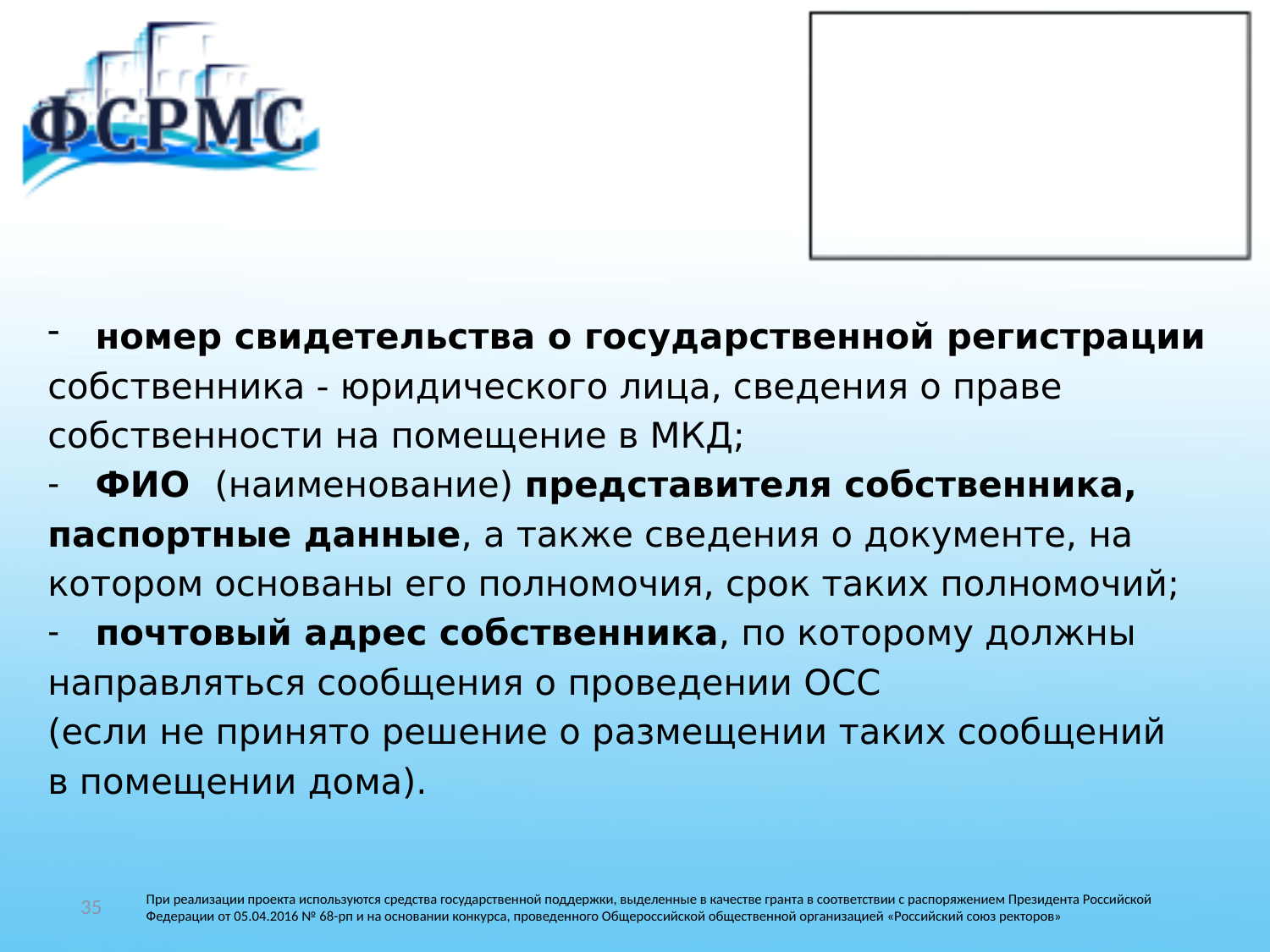

#
номер свидетельства о государственной регистрации
собственника - юридического лица, сведения о праве
собственности на помещение в МКД;
ФИО  (наименование) представителя собственника,
паспортные данные, а также сведения о документе, на
котором основаны его полномочия, срок таких полномочий;
почтовый адрес собственника, по которому должны
направляться сообщения о проведении ОСС
(если не принято решение о размещении таких сообщений
в помещении дома).

35